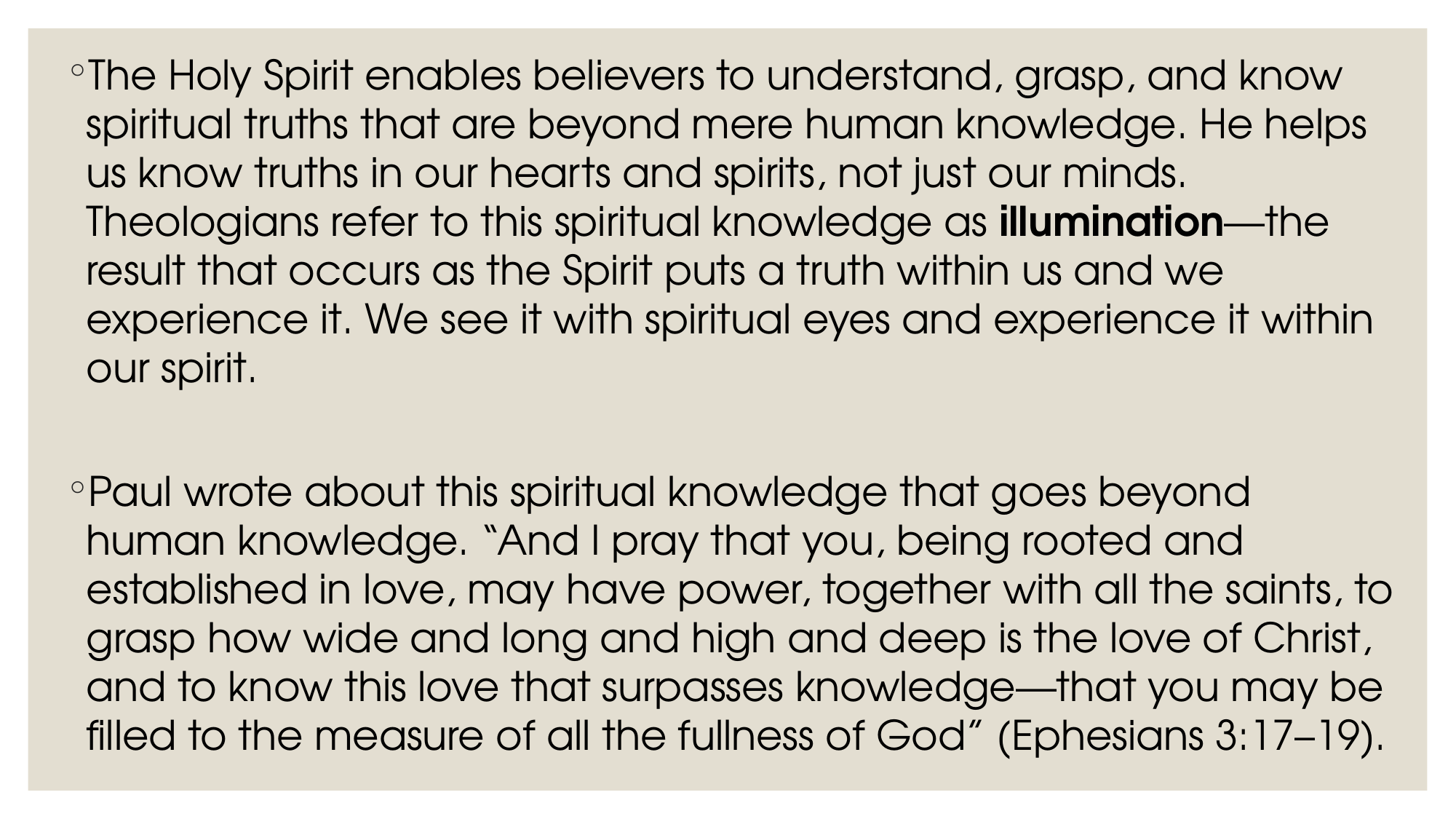

The Holy Spirit enables believers to understand, grasp, and know spiritual truths that are beyond mere human knowledge. He helps us know truths in our hearts and spirits, not just our minds. Theologians refer to this spiritual knowledge as illumination—the result that occurs as the Spirit puts a truth within us and we experience it. We see it with spiritual eyes and experience it within our spirit.

Paul wrote about this spiritual knowledge that goes beyond human knowledge. “And I pray that you, being rooted and established in love, may have power, together with all the saints, to grasp how wide and long and high and deep is the love of Christ, and to know this love that surpasses knowledge—that you may be filled to the measure of all the fullness of God” (Ephesians 3:17–19).